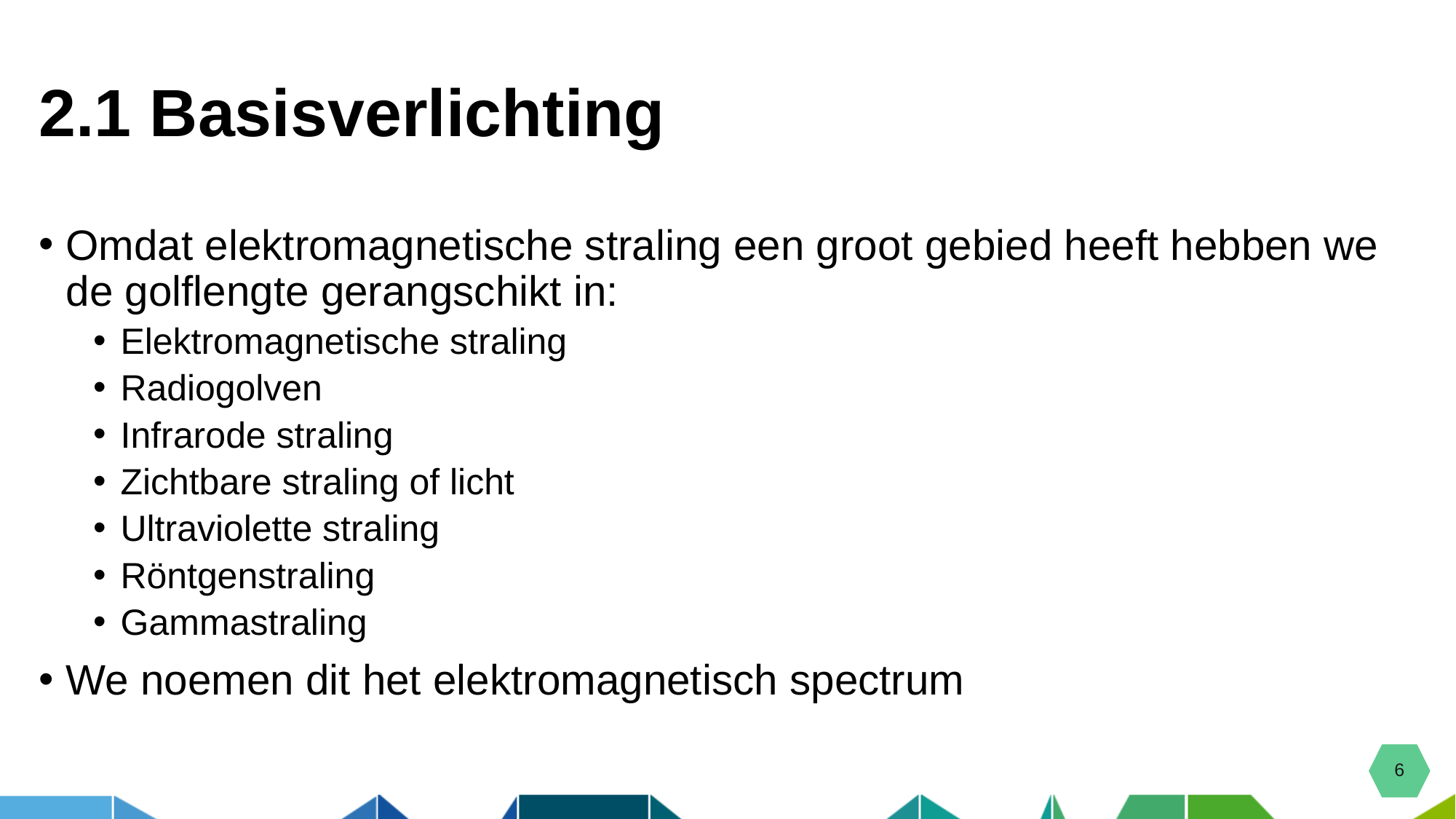

# 2.1 Basisverlichting
Omdat elektromagnetische straling een groot gebied heeft hebben we de golflengte gerangschikt in:
Elektromagnetische straling
Radiogolven
Infrarode straling
Zichtbare straling of licht
Ultraviolette straling
Röntgenstraling
Gammastraling
We noemen dit het elektromagnetisch spectrum

6